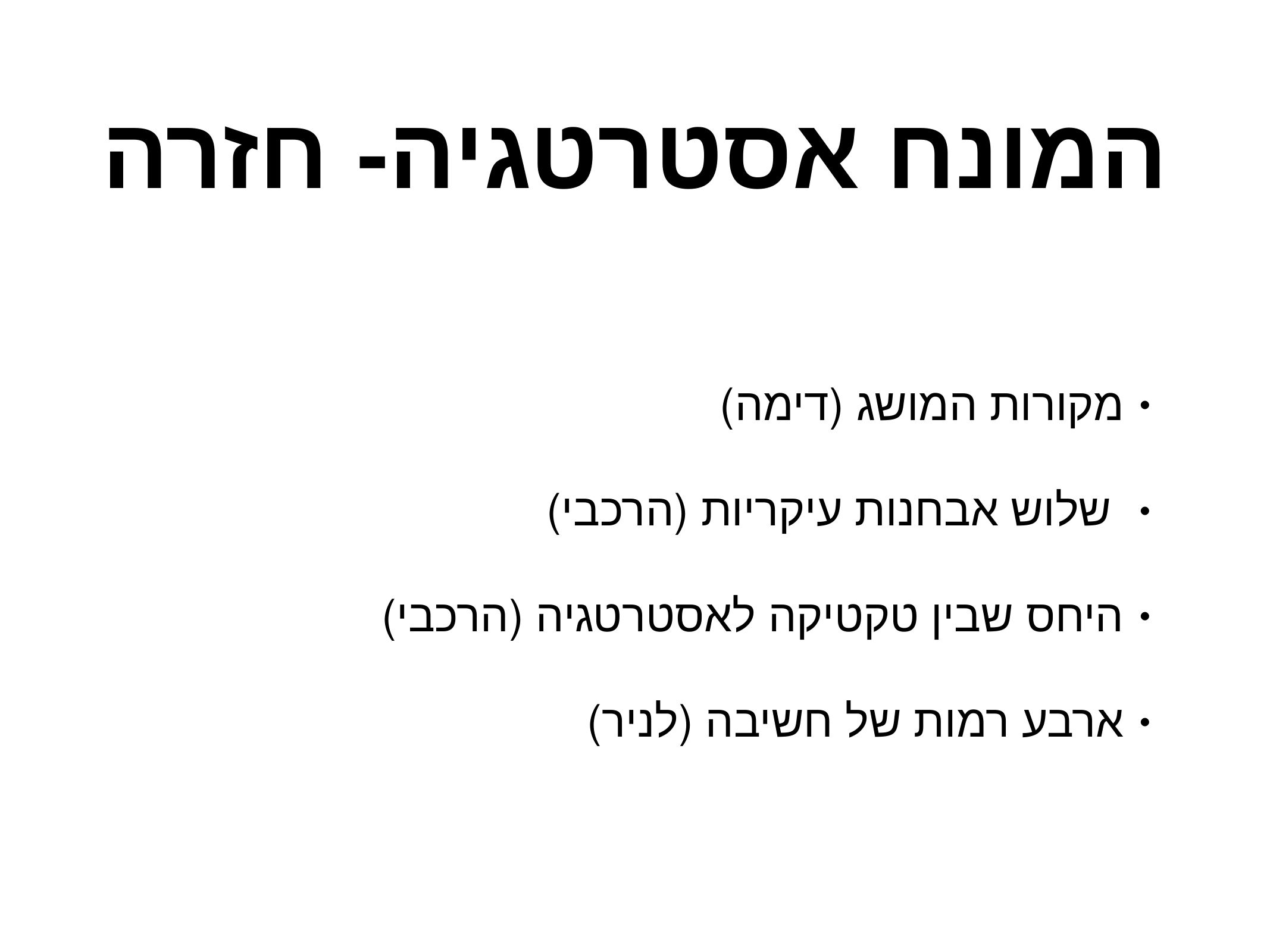

# המונח אסטרטגיה- חזרה
מקורות המושג (דימה)
 שלוש אבחנות עיקריות (הרכבי)
היחס שבין טקטיקה לאסטרטגיה (הרכבי)
ארבע רמות של חשיבה (לניר)